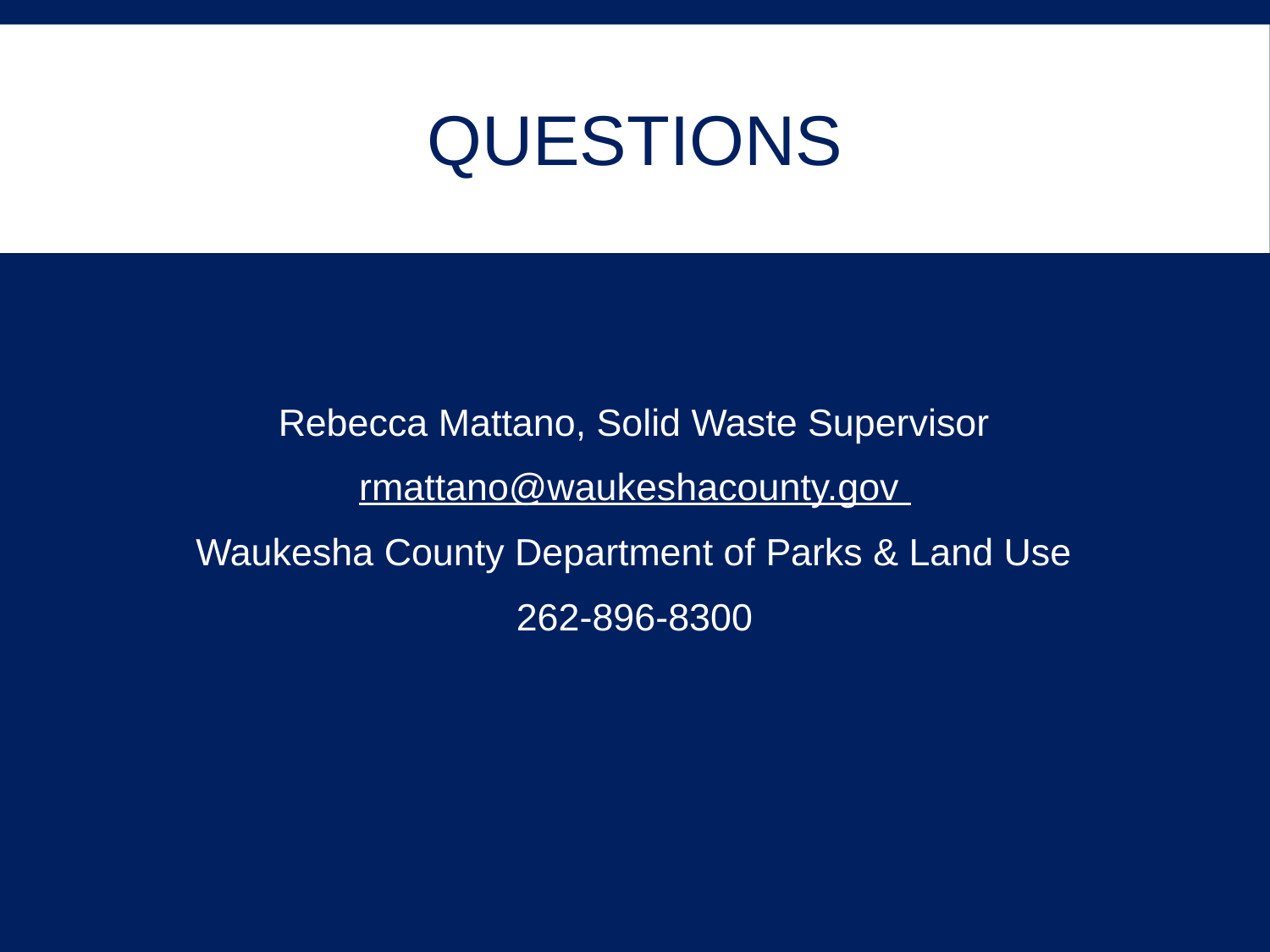

# Questions
Rebecca Mattano, Solid Waste Supervisor
rmattano@waukeshacounty.gov
Waukesha County Department of Parks & Land Use
262-896-8300